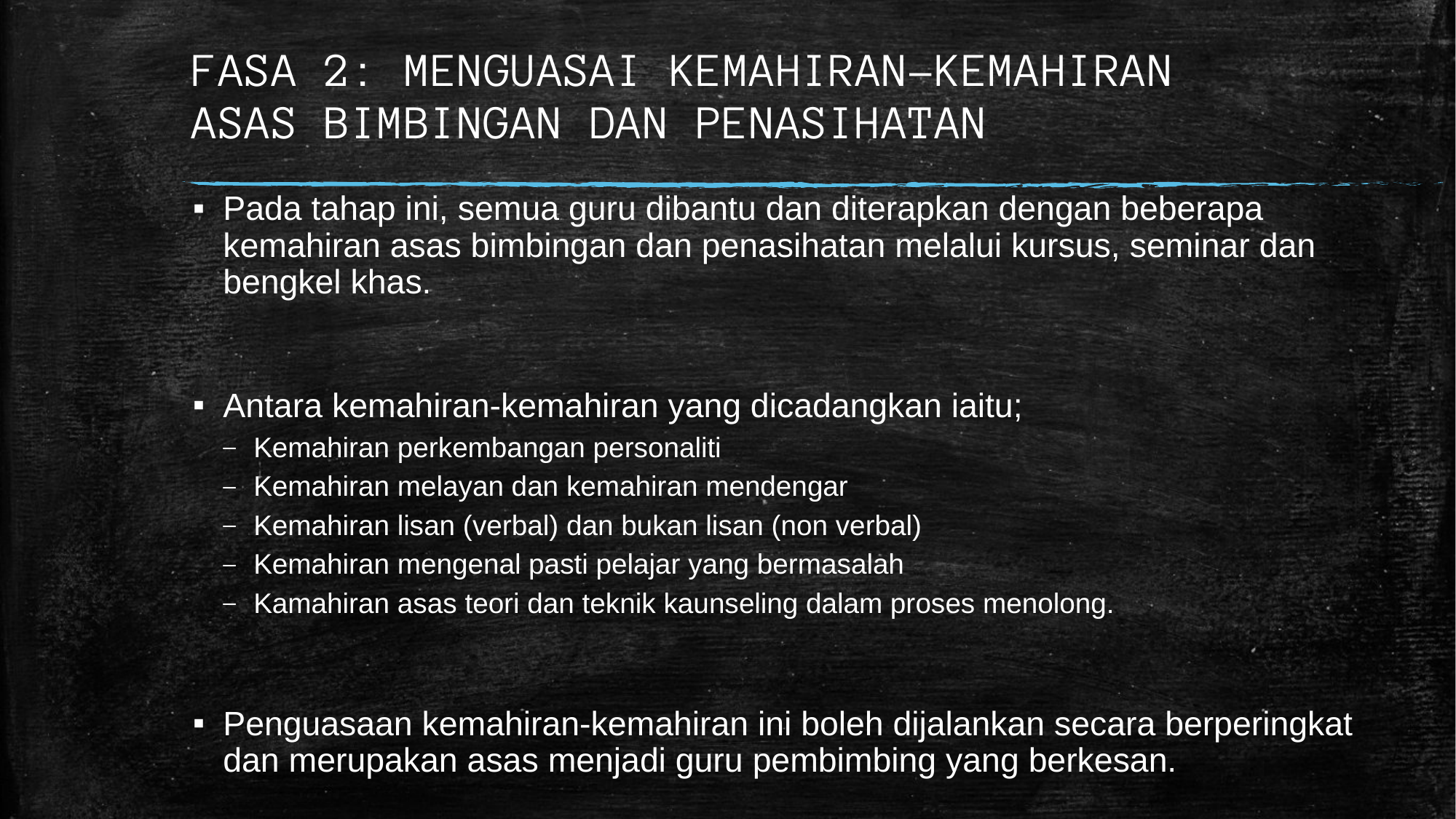

# FASA 2: MENGUASAI KEMAHIRAN-KEMAHIRAN ASAS BIMBINGAN DAN PENASIHATAN
Pada tahap ini, semua guru dibantu dan diterapkan dengan beberapa kemahiran asas bimbingan dan penasihatan melalui kursus, seminar dan bengkel khas.

Antara kemahiran-kemahiran yang dicadangkan iaitu;
Kemahiran perkembangan personaliti
Kemahiran melayan dan kemahiran mendengar
Kemahiran lisan (verbal) dan bukan lisan (non verbal)
Kemahiran mengenal pasti pelajar yang bermasalah
Kamahiran asas teori dan teknik kaunseling dalam proses menolong.

Penguasaan kemahiran-kemahiran ini boleh dijalankan secara berperingkat dan merupakan asas menjadi guru pembimbing yang berkesan.